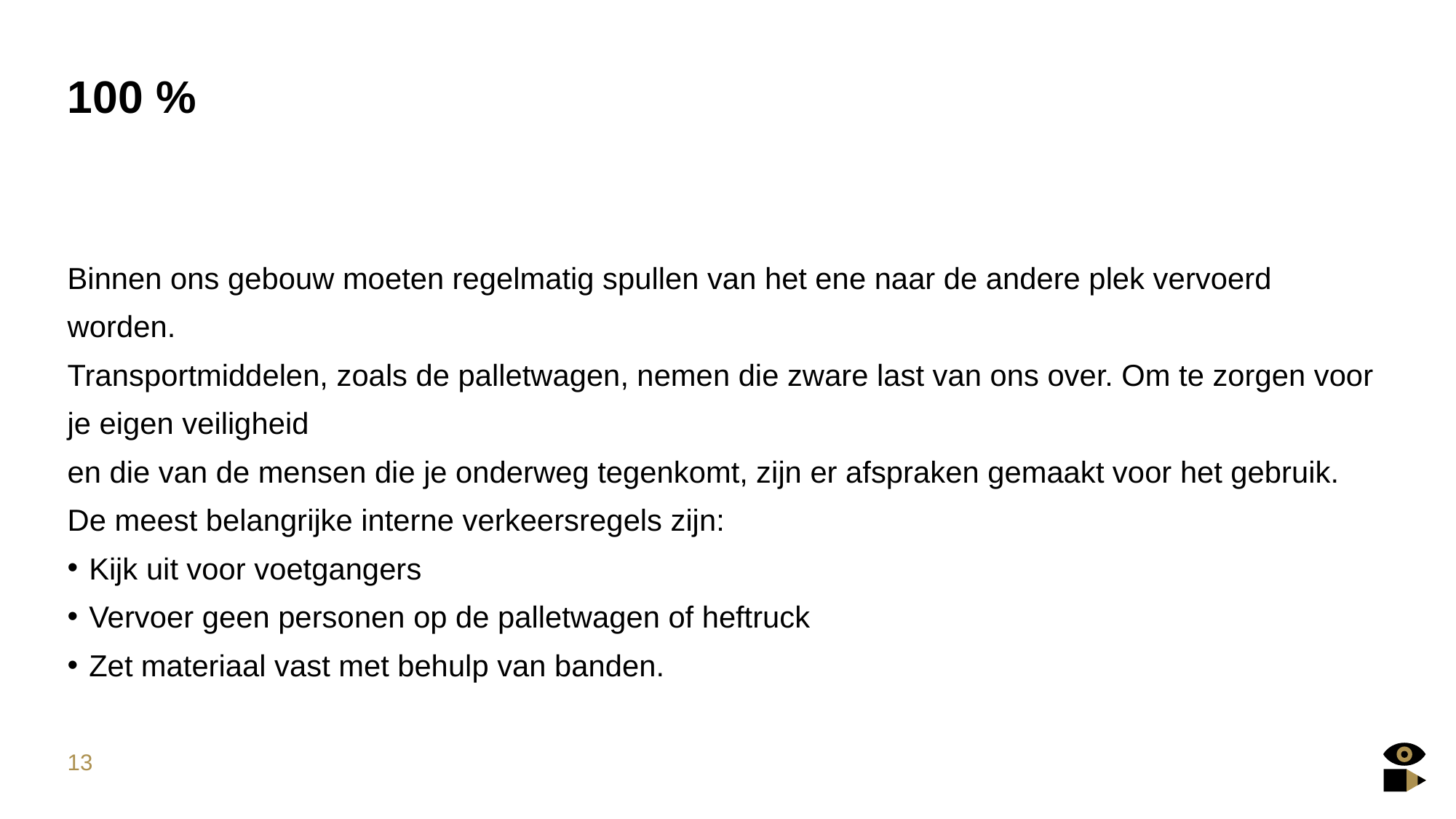

# 100 %
Binnen ons gebouw moeten regelmatig spullen van het ene naar de andere plek vervoerd worden.
Transportmiddelen, zoals de palletwagen, nemen die zware last van ons over. Om te zorgen voor je eigen veiligheid
en die van de mensen die je onderweg tegenkomt, zijn er afspraken gemaakt voor het gebruik. De meest belangrijke interne verkeersregels zijn:
Kijk uit voor voetgangers
Vervoer geen personen op de palletwagen of heftruck
Zet materiaal vast met behulp van banden.

13